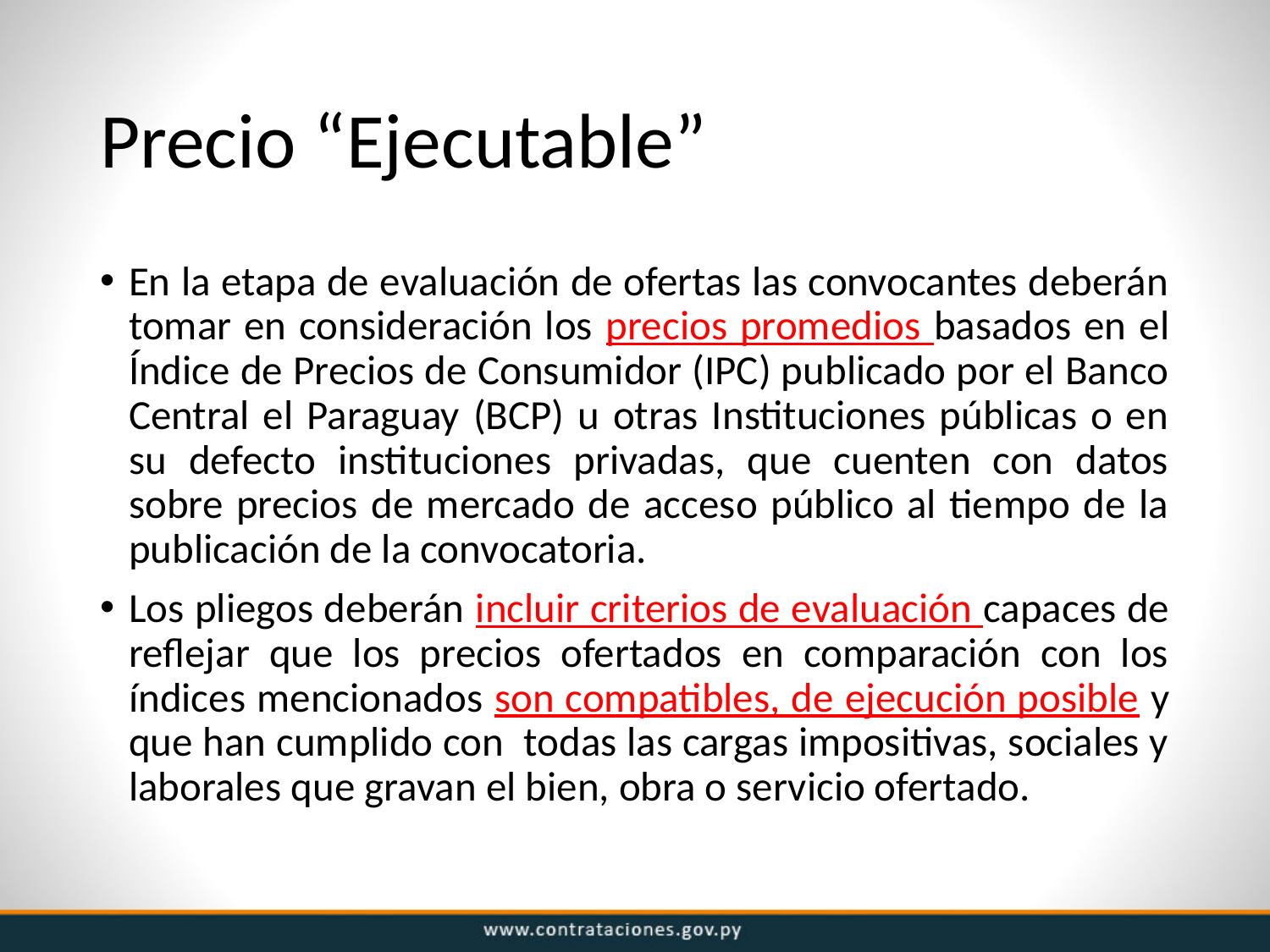

# Precio “Ejecutable”
En la etapa de evaluación de ofertas las convocantes deberán tomar en consideración los precios promedios basados en el Índice de Precios de Consumidor (IPC) publicado por el Banco Central el Paraguay (BCP) u otras Instituciones públicas o en su defecto instituciones privadas, que cuenten con datos sobre precios de mercado de acceso público al tiempo de la publicación de la convocatoria.
Los pliegos deberán incluir criterios de evaluación capaces de reflejar que los precios ofertados en comparación con los índices mencionados son compatibles, de ejecución posible y que han cumplido con  todas las cargas impositivas, sociales y laborales que gravan el bien, obra o servicio ofertado.